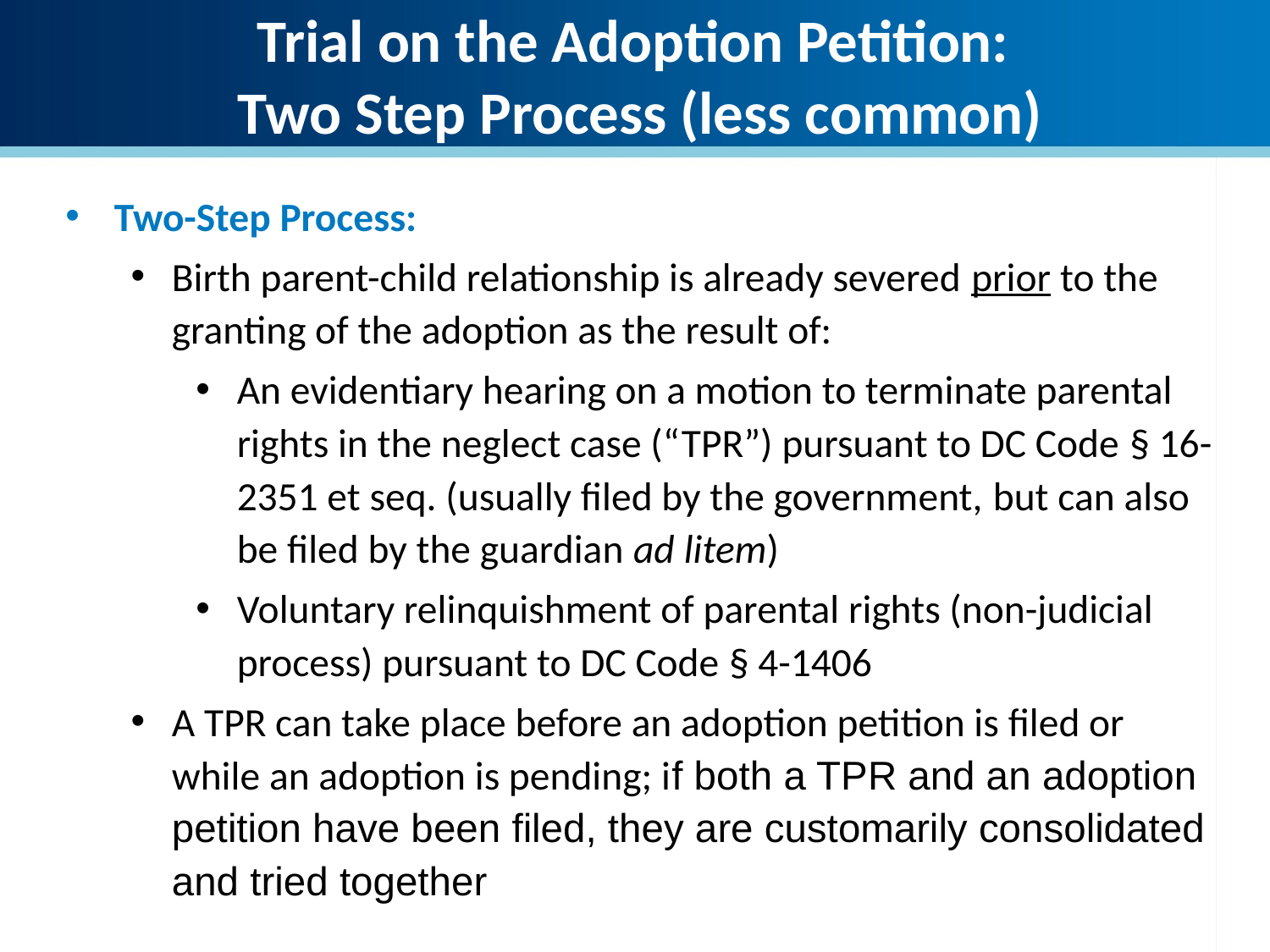

Trial on the Adoption Petition:
Two Step Process (less common)
Two-Step Process:
Birth parent-child relationship is already severed prior to the granting of the adoption as the result of:
An evidentiary hearing on a motion to terminate parental rights in the neglect case (“TPR”) pursuant to DC Code § 16-2351 et seq. (usually filed by the government, but can also be filed by the guardian ad litem)
Voluntary relinquishment of parental rights (non-judicial process) pursuant to DC Code § 4-1406
A TPR can take place before an adoption petition is filed or while an adoption is pending; if both a TPR and an adoption petition have been filed, they are customarily consolidated and tried together